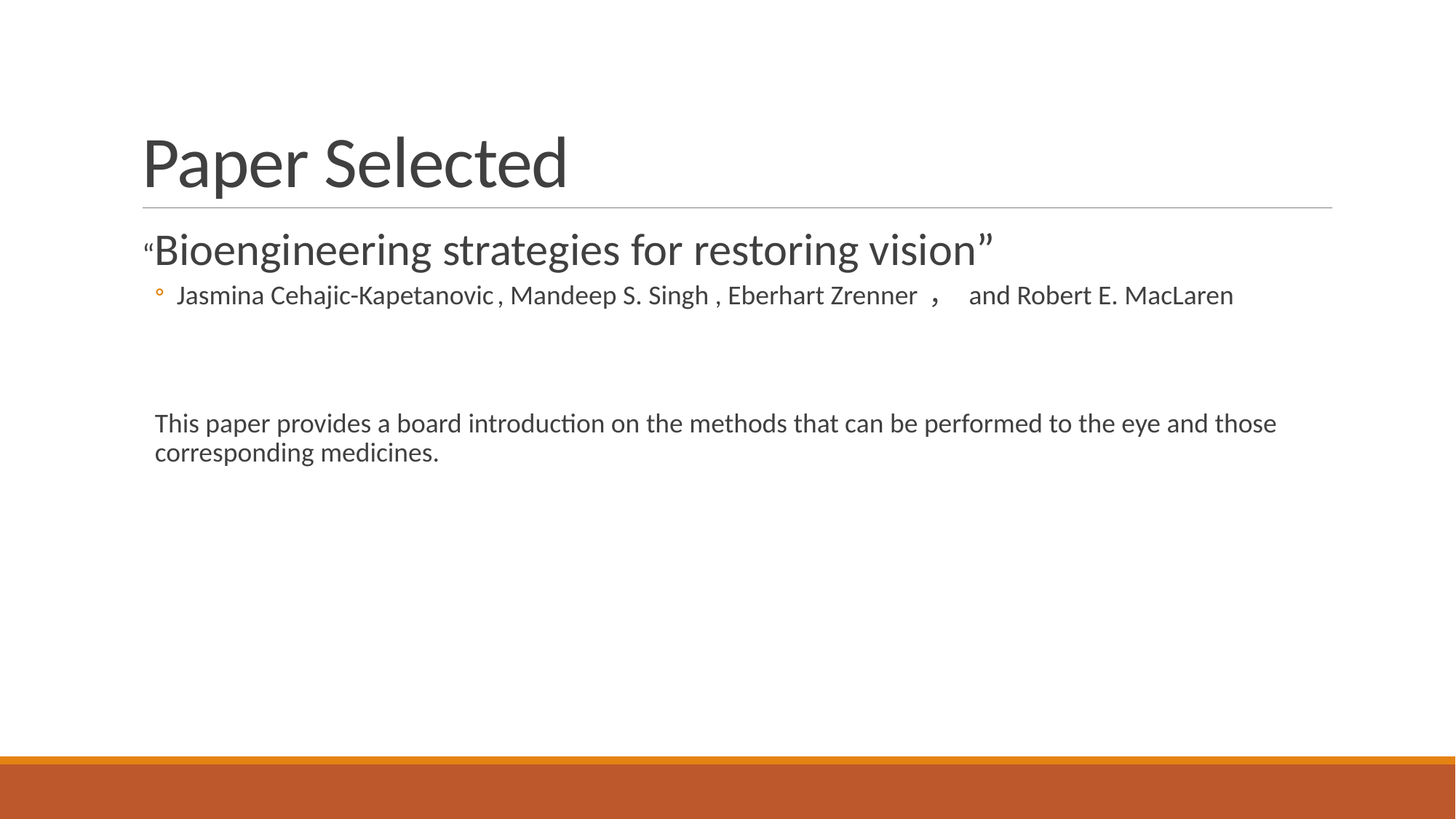

# Paper Selected
“Bioengineering strategies for restoring vision”
Jasmina Cehajic-Kapetanovic , Mandeep S. Singh , Eberhart Zrenner ， and Robert E. MacLaren

This paper provides a board introduction on the methods that can be performed to the eye and those corresponding medicines.